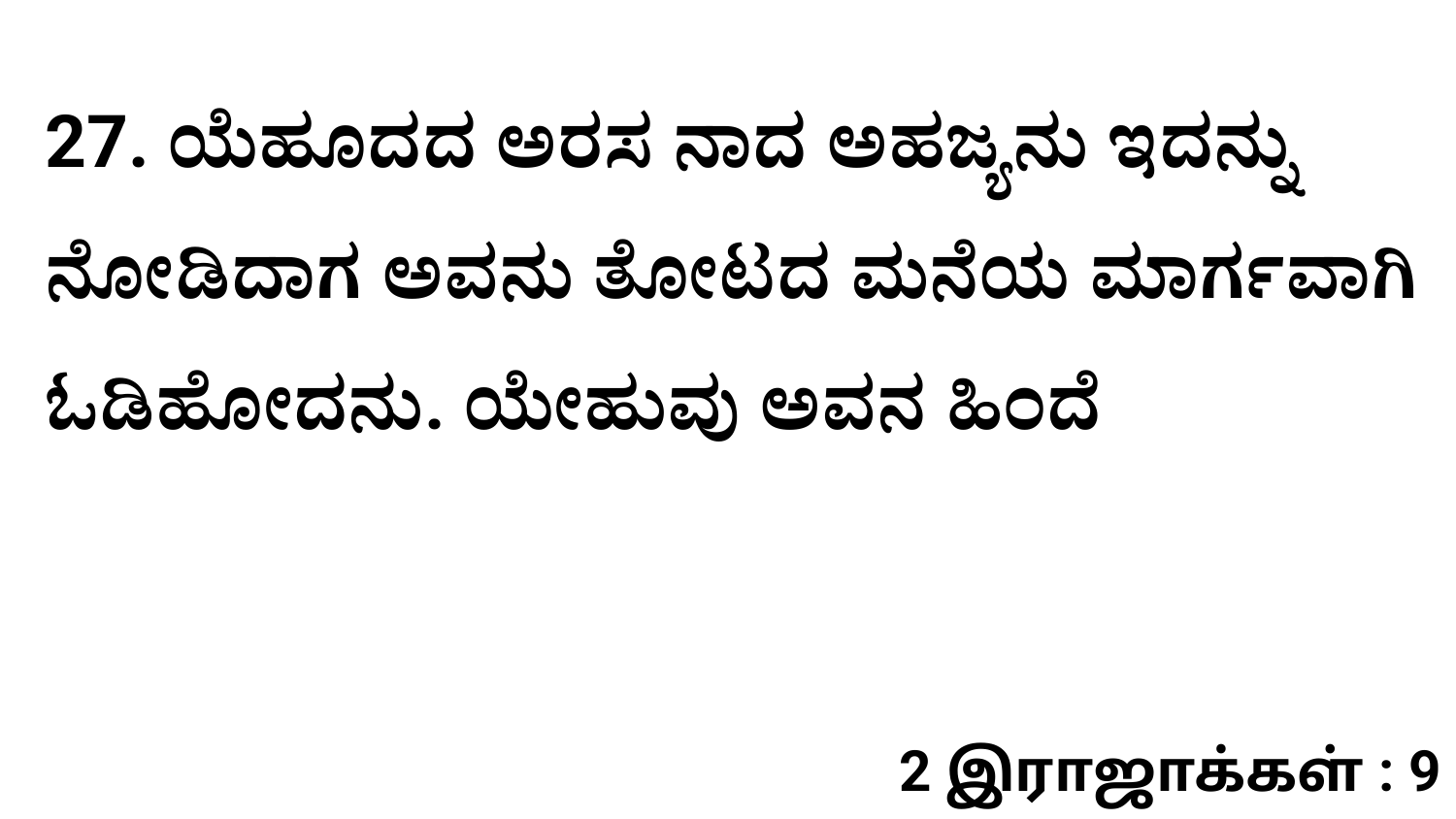

27. ಯೆಹೂದದ ಅರಸ ನಾದ ಅಹಜ್ಯನು ಇದನ್ನು ನೋಡಿದಾಗ ಅವನು ತೋಟದ ಮನೆಯ ಮಾರ್ಗವಾಗಿ ಓಡಿಹೋದನು. ಯೇಹುವು ಅವನ ಹಿಂದೆ
2 இராஜாக்கள் : 9